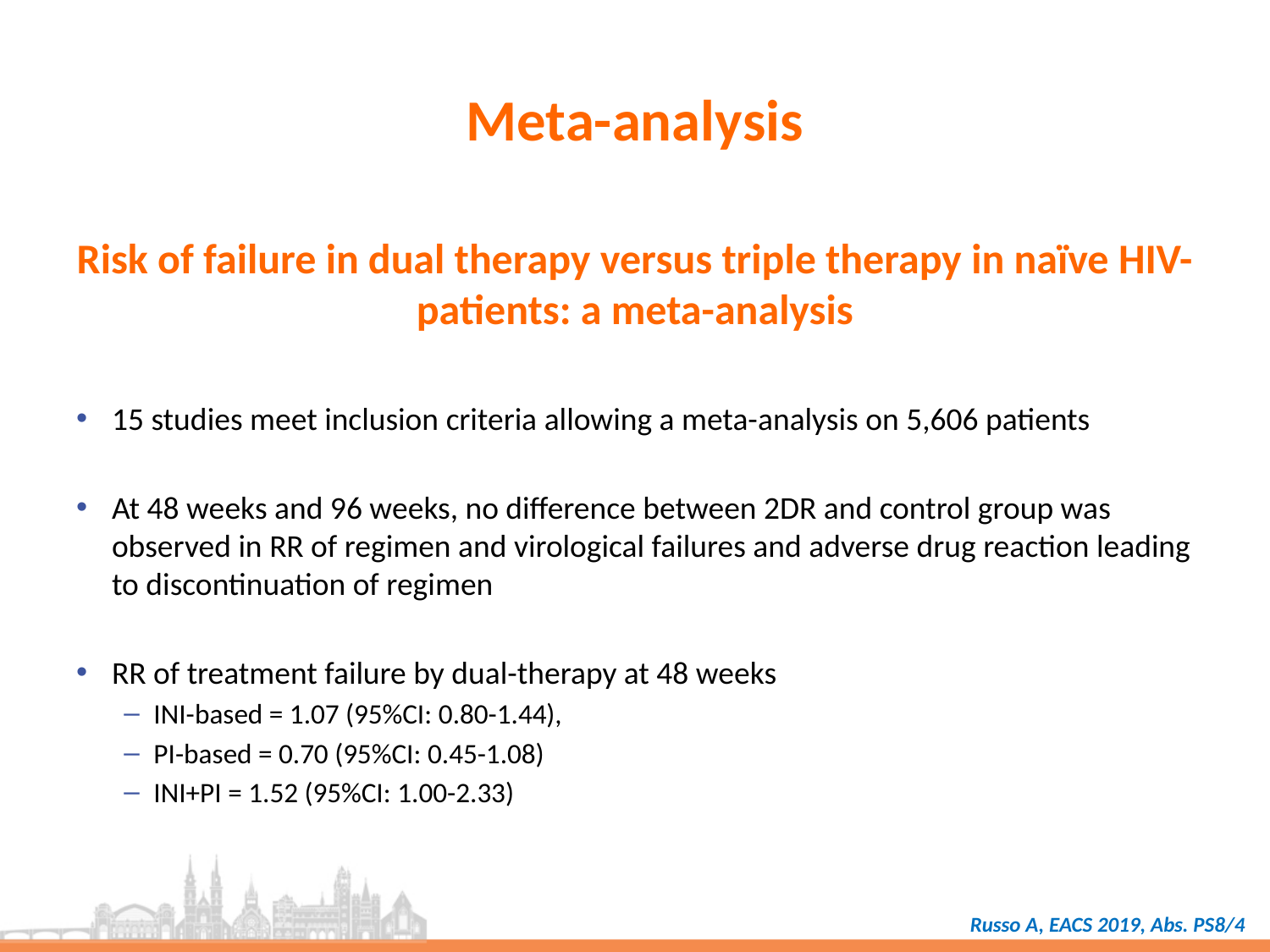

# Meta-analysis
Risk of failure in dual therapy versus triple therapy in naïve HIV-patients: a meta-analysis

15 studies meet inclusion criteria allowing a meta-analysis on 5,606 patients

At 48 weeks and 96 weeks, no difference between 2DR and control group was observed in RR of regimen and virological failures and adverse drug reaction leading to discontinuation of regimen

RR of treatment failure by dual-therapy at 48 weeks
INI-based = 1.07 (95%CI: 0.80-1.44),
PI-based = 0.70 (95%CI: 0.45-1.08)
INI+PI = 1.52 (95%CI: 1.00-2.33)

Russo A, EACS 2019, Abs. PS8/4